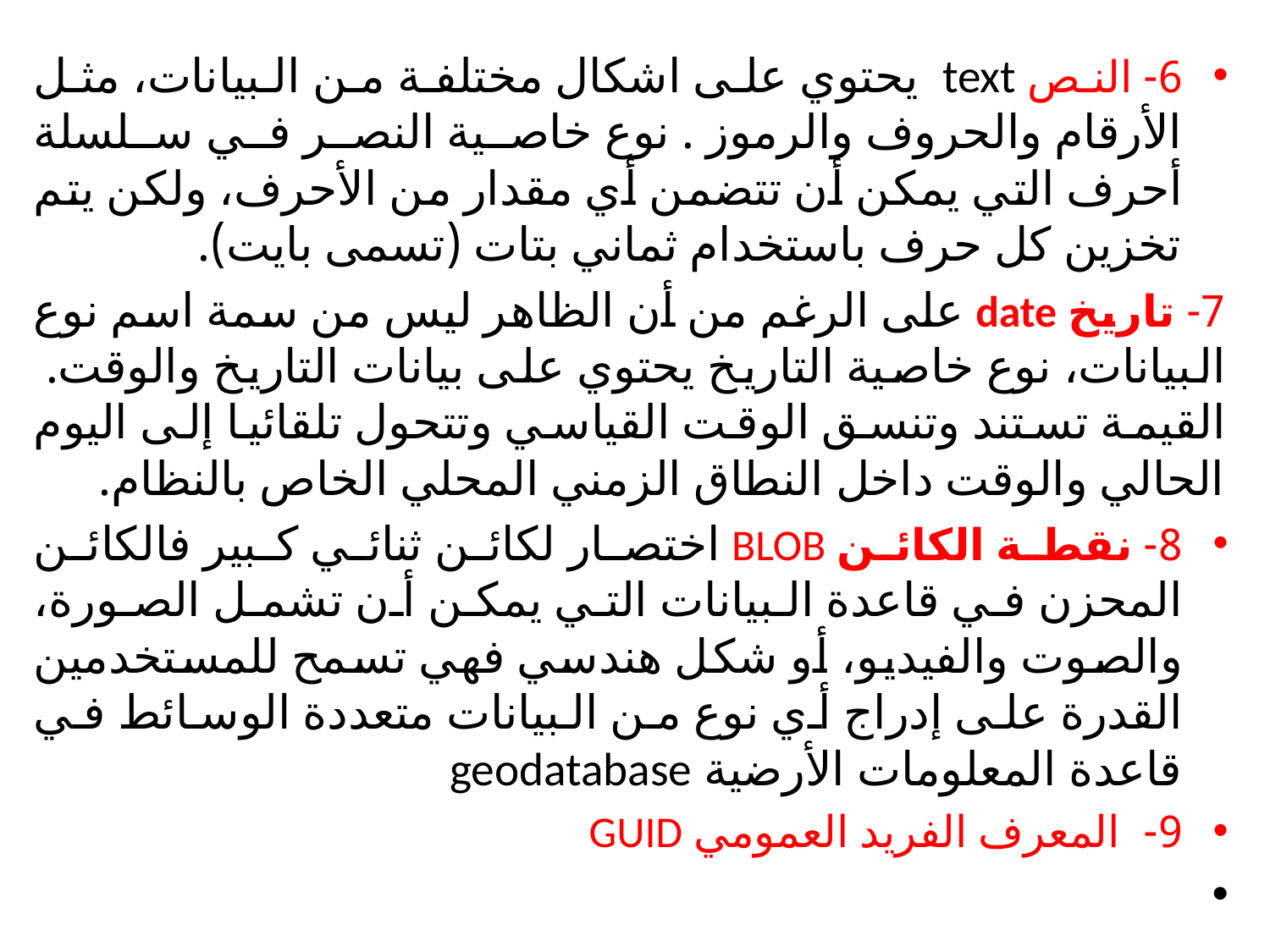

6- النص text  يحتوي على اشكال مختلفة من البيانات، مثل الأرقام والحروف والرموز . نوع خاصية النصر في سلسلة أحرف التي يمكن أن تتضمن أي مقدار من الأحرف، ولكن يتم تخزين كل حرف باستخدام ثماني بتات (تسمى بایت).
7- تاريخ date على الرغم من أن الظاهر ليس من سمة اسم نوع البيانات، نوع خاصية التاريخ يحتوي على بيانات التاريخ والوقت.  القيمة تستند وتنسق الوقت القياسي وتتحول تلقائيا إلى اليوم الحالي والوقت داخل النطاق الزمني المحلي الخاص بالنظام.
8- نقطة الكائن BLOB اختصار لكائن ثنائي كبير فالكائن المحزن في قاعدة البيانات التي يمكن أن تشمل الصورة، والصوت والفيديو، أو شكل هندسي فهي تسمح للمستخدمين القدرة على إدراج أي نوع من البيانات متعددة الوسائط في قاعدة المعلومات الأرضية geodatabase‏
9-  المعرف الفريد العمومي GUID‏